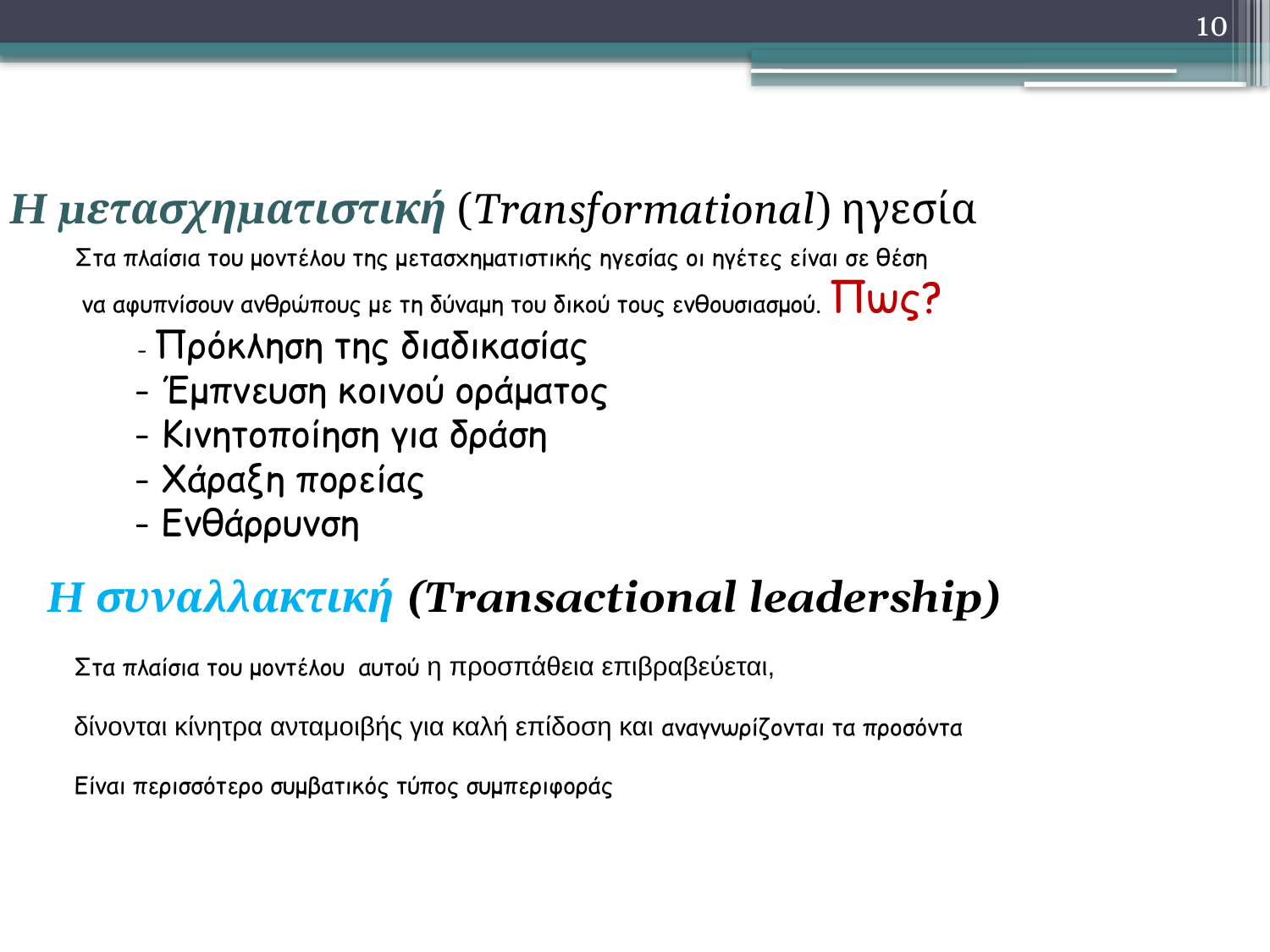

10
Η μετασχηματιστική (Transformational) ηγεσία
Στα πλαίσια του μοντέλου της μετασχηματιστικής ηγεσίας οι ηγέτες είναι σε θέση
 να αφυπνίσουν ανθρώπους με τη δύναμη του δικού τους ενθουσιασμού. Πως?
             - Πρόκληση της διαδικασίας
        - Έμπνευση κοινού οράματος
        - Κινητοποίηση για δράση
        - Χάραξη πορείας
        - Ενθάρρυνση
Η συναλλακτική (Τransactional leadership)
Στα πλαίσια του μοντέλου  αυτού η προσπάθεια επιβραβεύεται,
δίνονται κίνητρα ανταμοιβής για καλή επίδοση και αναγνωρίζονται τα προσόντα
Είναι περισσότερο συμβατικός τύπος συμπεριφοράς